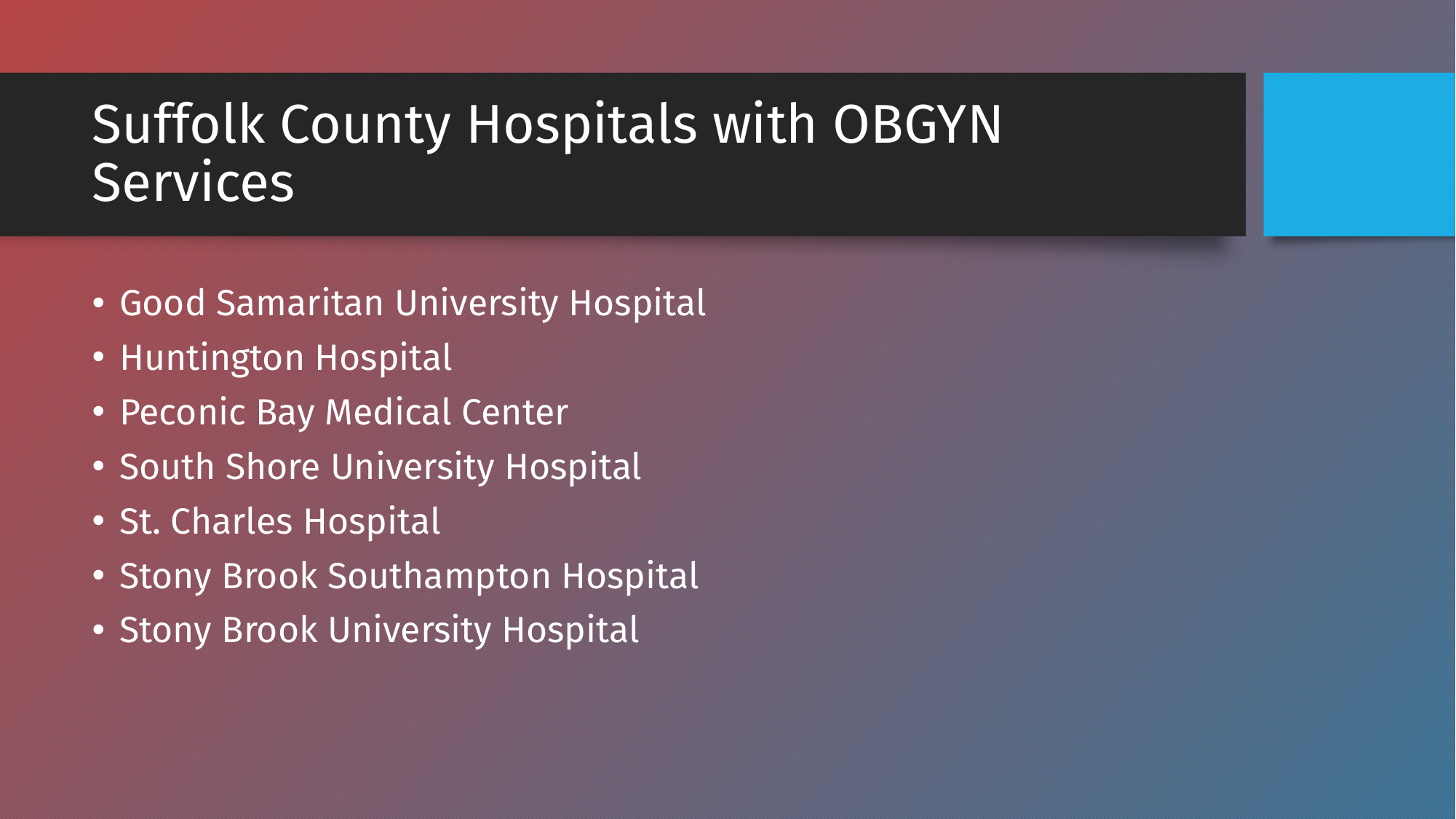

# Suffolk County Hospitals with OBGYN Services
Good Samaritan University Hospital
Huntington Hospital
Peconic Bay Medical Center
South Shore University Hospital
St. Charles Hospital
Stony Brook Southampton Hospital
Stony Brook University Hospital